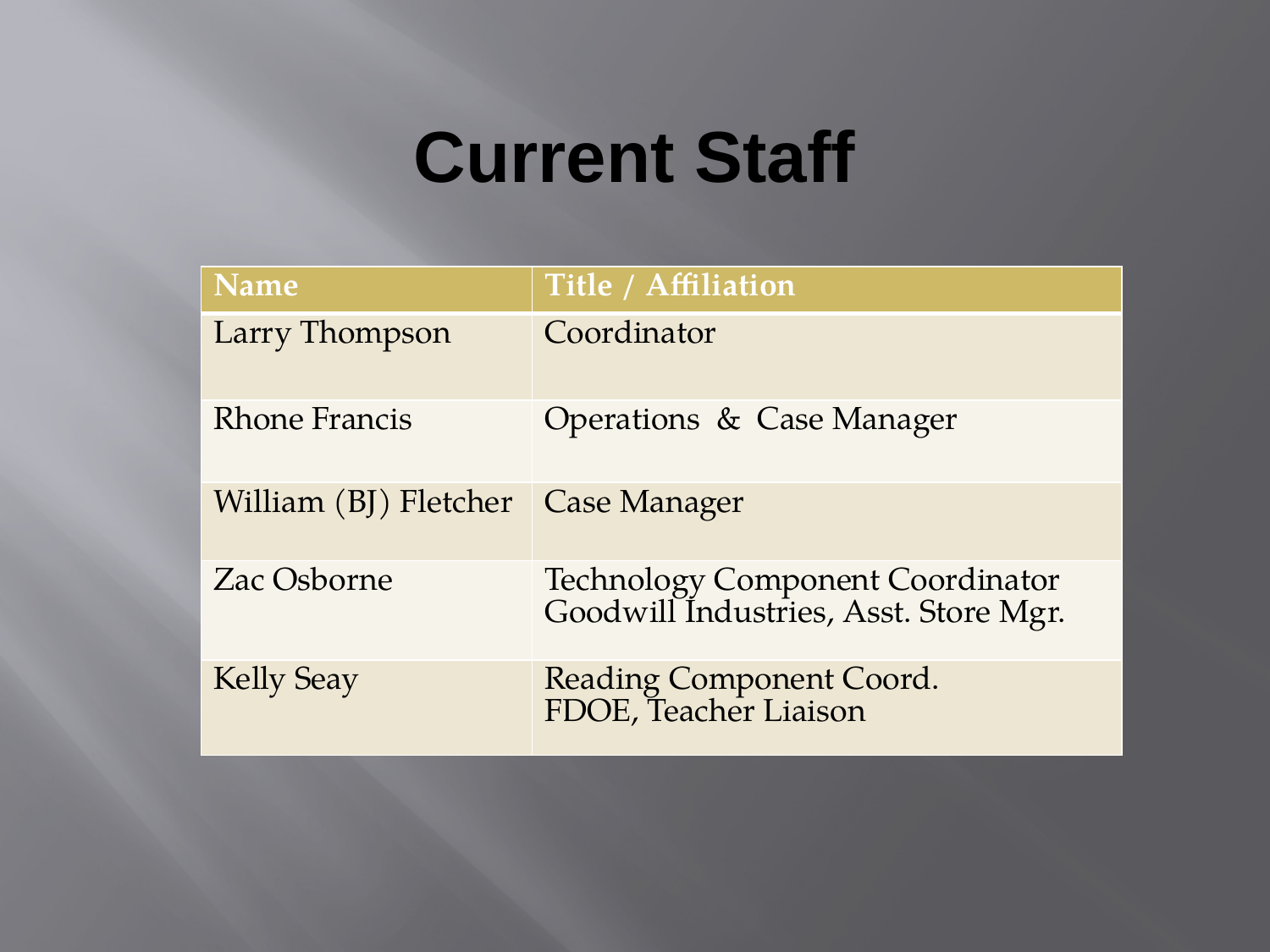

# Current Staff
| Name | Title / Affiliation |
| --- | --- |
| Larry Thompson | Coordinator |
| Rhone Francis | Operations & Case Manager |
| William (BJ) Fletcher | Case Manager |
| Zac Osborne | Technology Component Coordinator Goodwill Industries, Asst. Store Mgr. |
| Kelly Seay | Reading Component Coord. FDOE, Teacher Liaison |